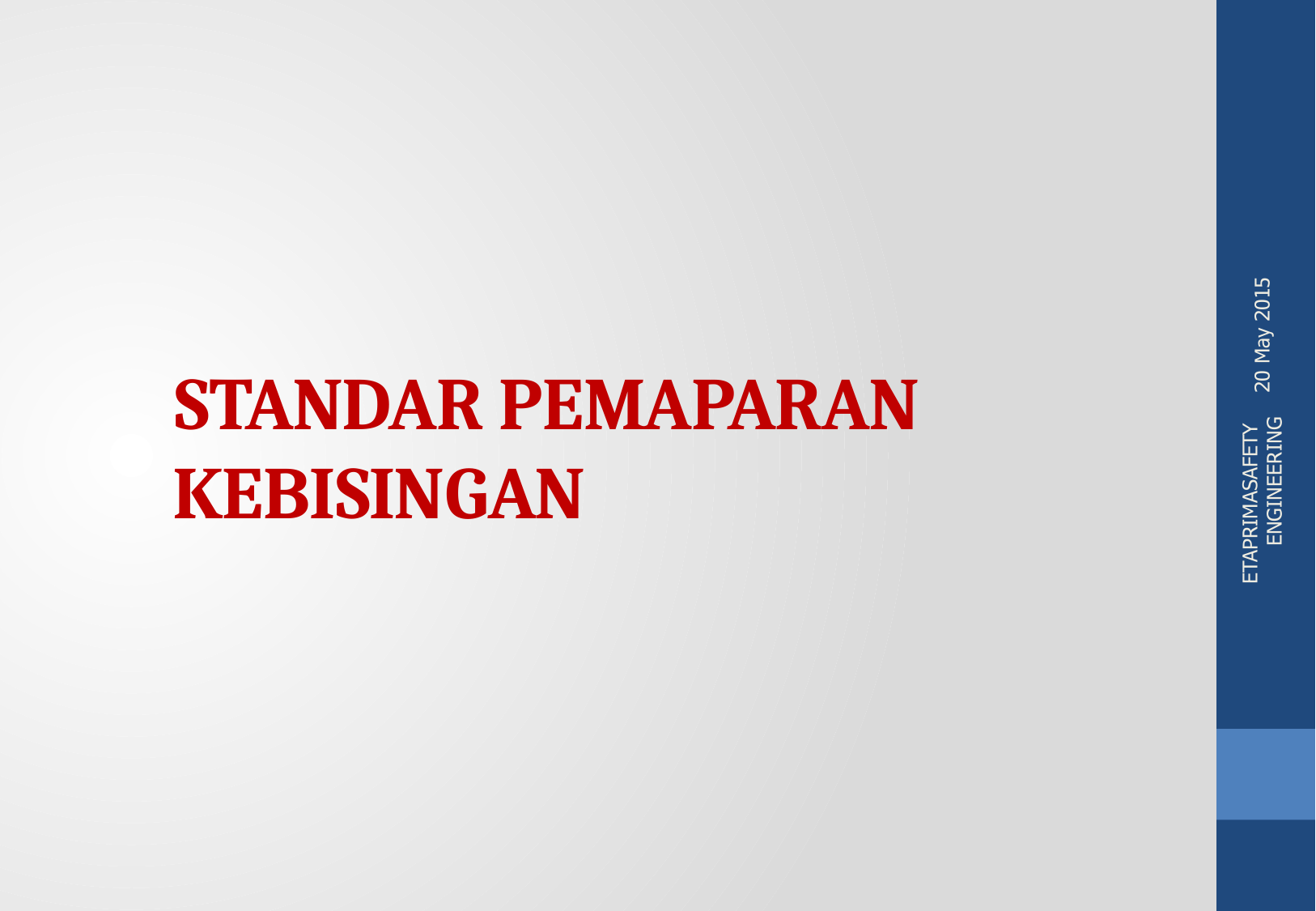

20 May 2015
# STANDAR PEMAPARAN KEBISINGAN
ETAPRIMASAFETY  ENGINEERING